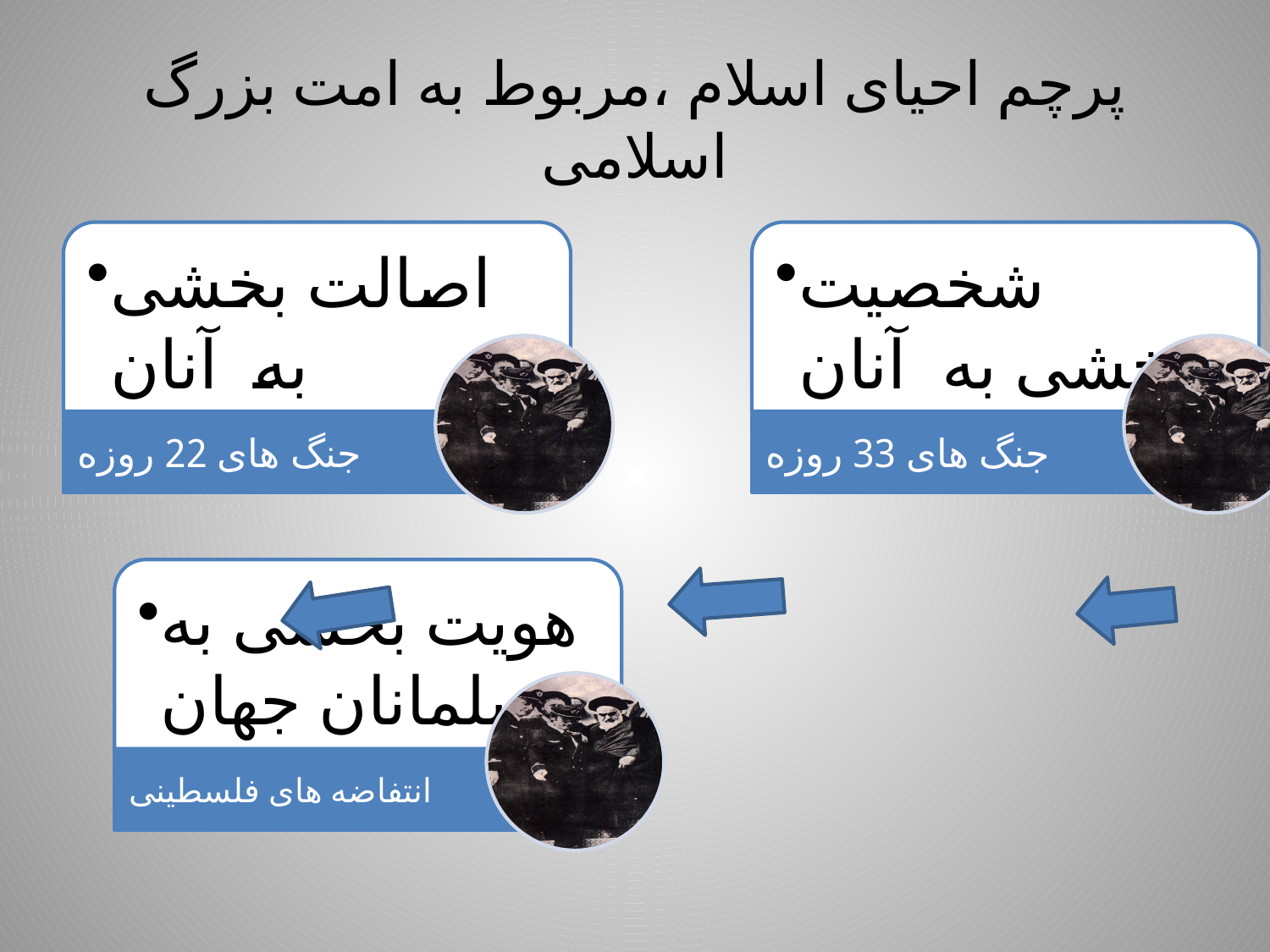

# پرچم احیای اسلام ،مربوط به امت بزرگ اسلامی
جنگ های 22 روزه
جنگ های 33 روزه
انتفاضه های فلسطینی